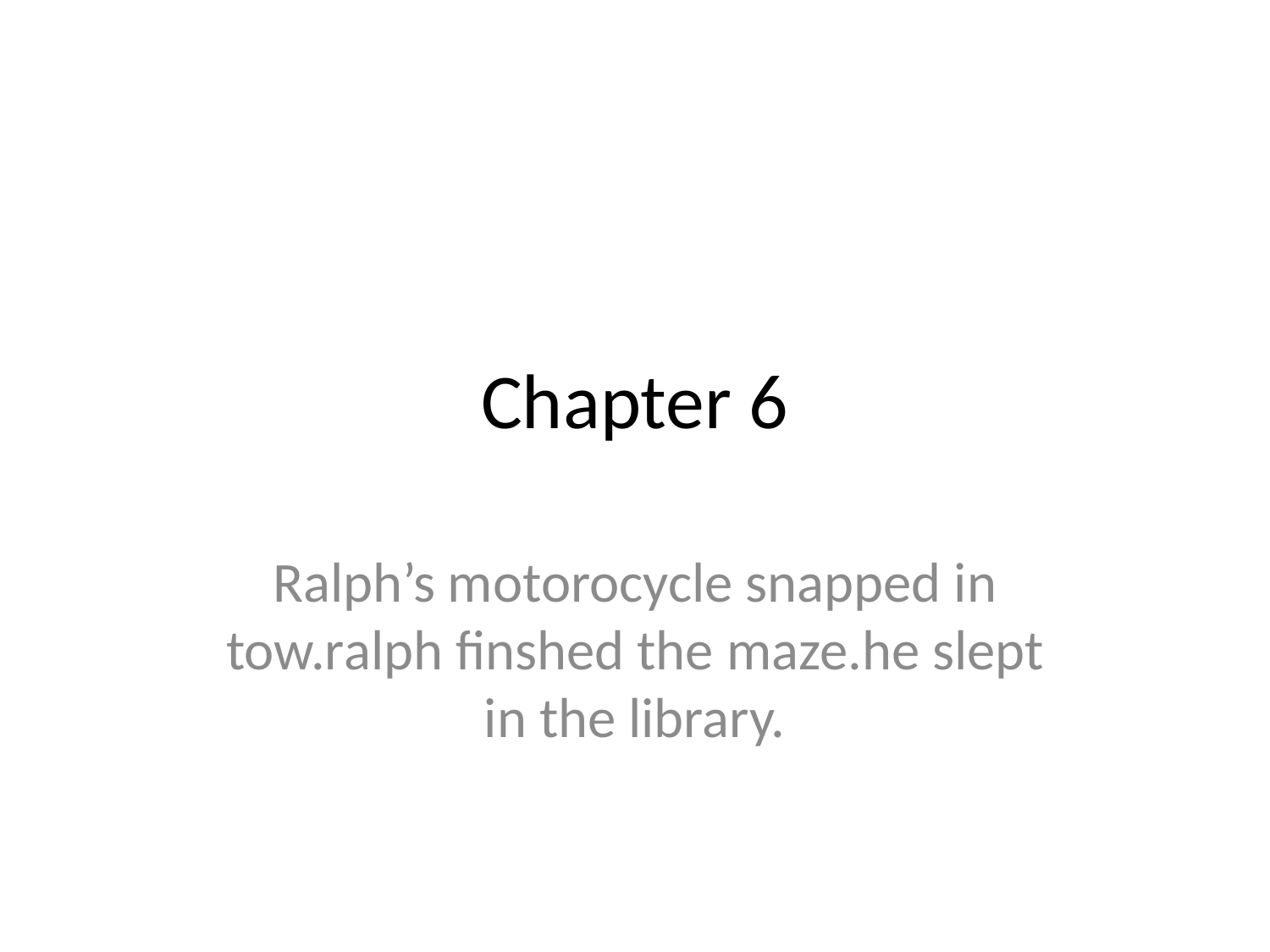

# Chapter 6
Ralph’s motorocycle snapped in tow.ralph finshed the maze.he slept in the library.